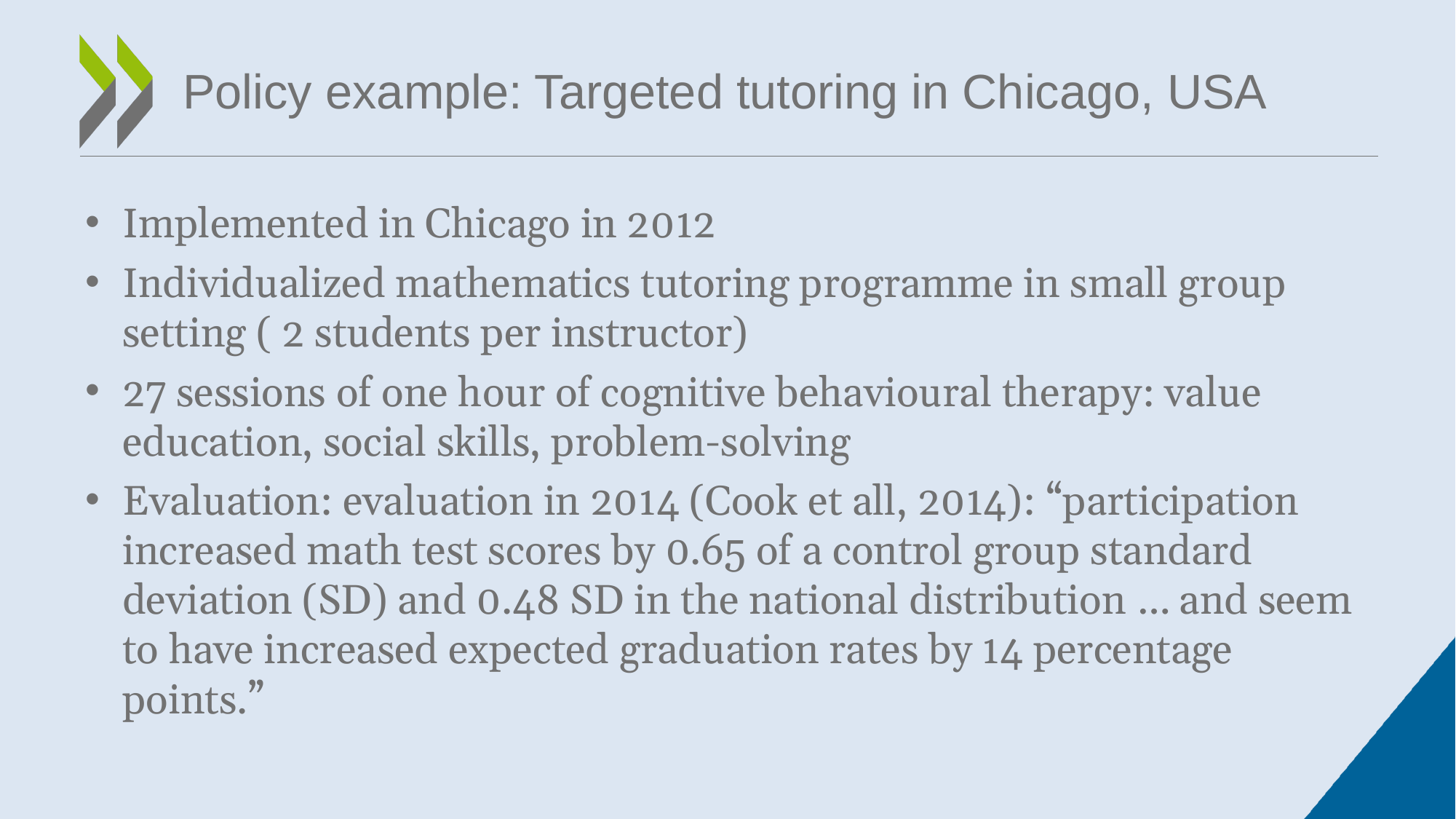

# Policy example: Targeted tutoring in Chicago, USA
Implemented in Chicago in 2012
Individualized mathematics tutoring programme in small group setting ( 2 students per instructor)
27 sessions of one hour of cognitive behavioural therapy: value education, social skills, problem-solving
Evaluation: evaluation in 2014 (Cook et all, 2014): “participation increased math test scores by 0.65 of a control group standard deviation (SD) and 0.48 SD in the national distribution … and seem to have increased expected graduation rates by 14 percentage points.”